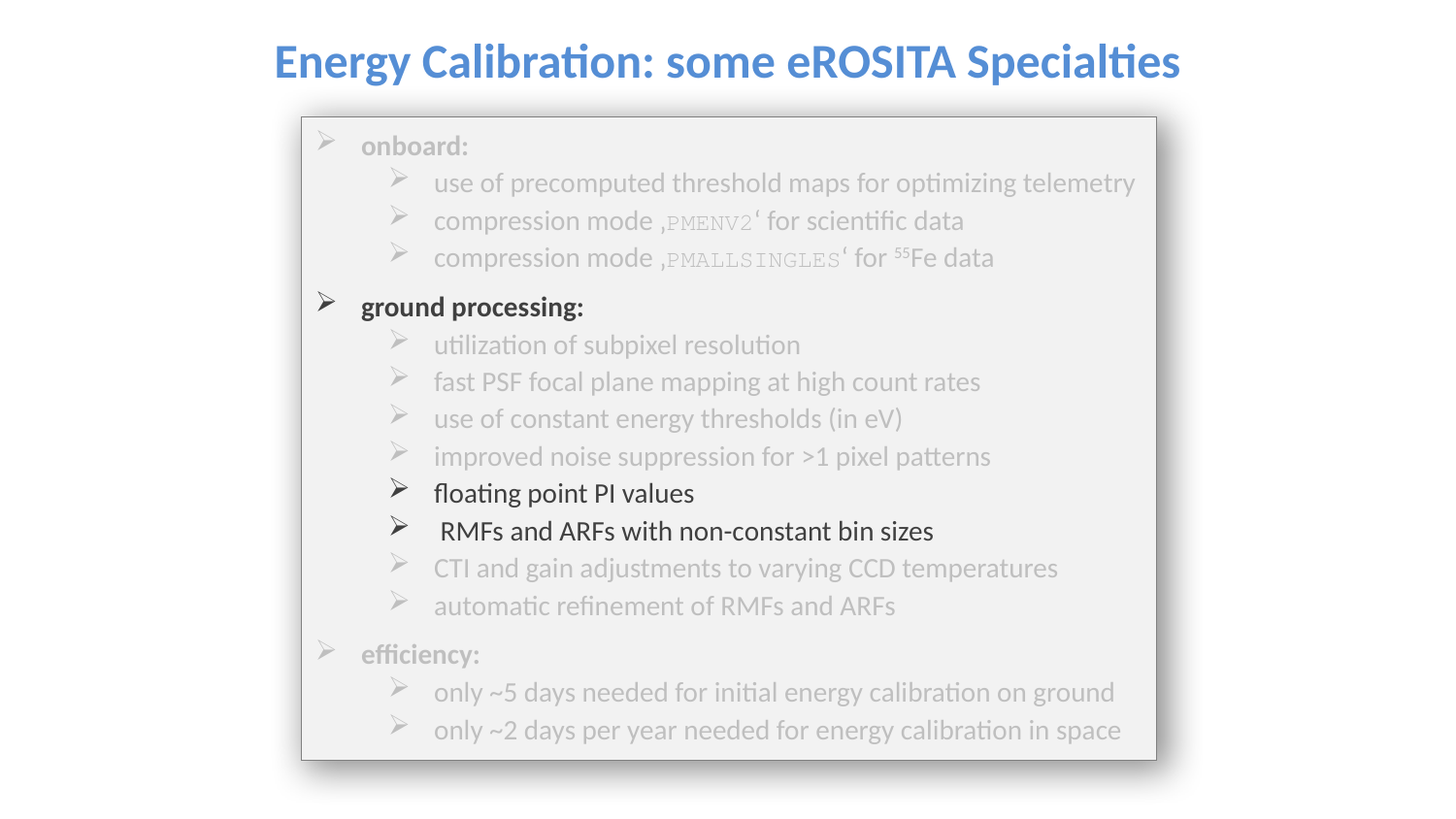

Energy Calibration: some eROSITA Specialties
onboard:
use of precomputed threshold maps for optimizing telemetry
compression mode ‚PMENV2‘ for scientific data
compression mode ‚PMALLSINGLES‘ for 55Fe data
ground processing:
utilization of subpixel resolution
fast PSF focal plane mapping at high count rates
use of constant energy thresholds (in eV)
improved noise suppression for >1 pixel patterns
floating point PI values
 RMFs and ARFs with non-constant bin sizes
CTI and gain adjustments to varying CCD temperatures
automatic refinement of RMFs and ARFs
efficiency:
only ~5 days needed for initial energy calibration on ground
only ~2 days per year needed for energy calibration in space